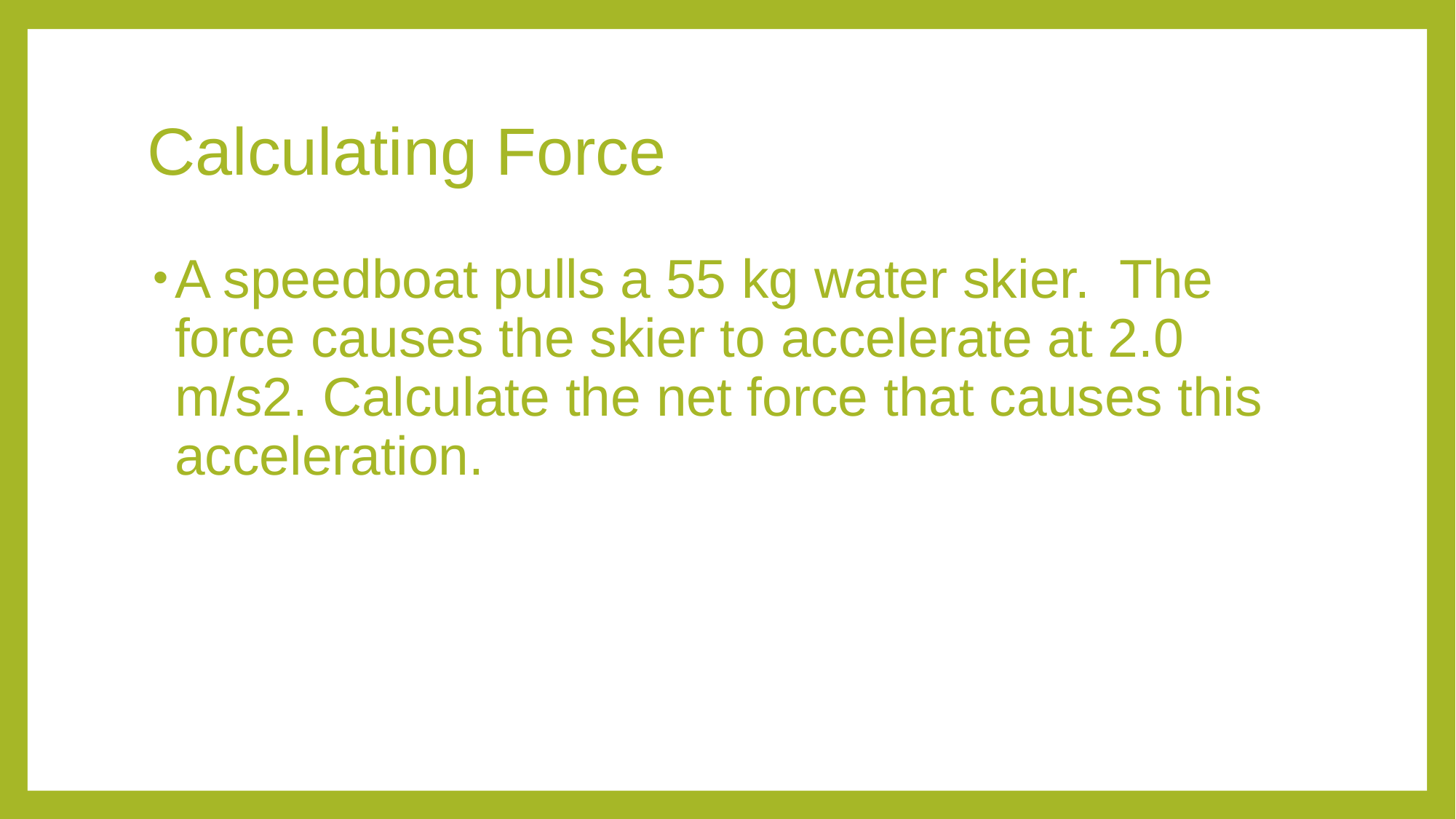

# Calculating Force
A speedboat pulls a 55 kg water skier.  The force causes the skier to accelerate at 2.0 m/s2. Calculate the net force that causes this acceleration.